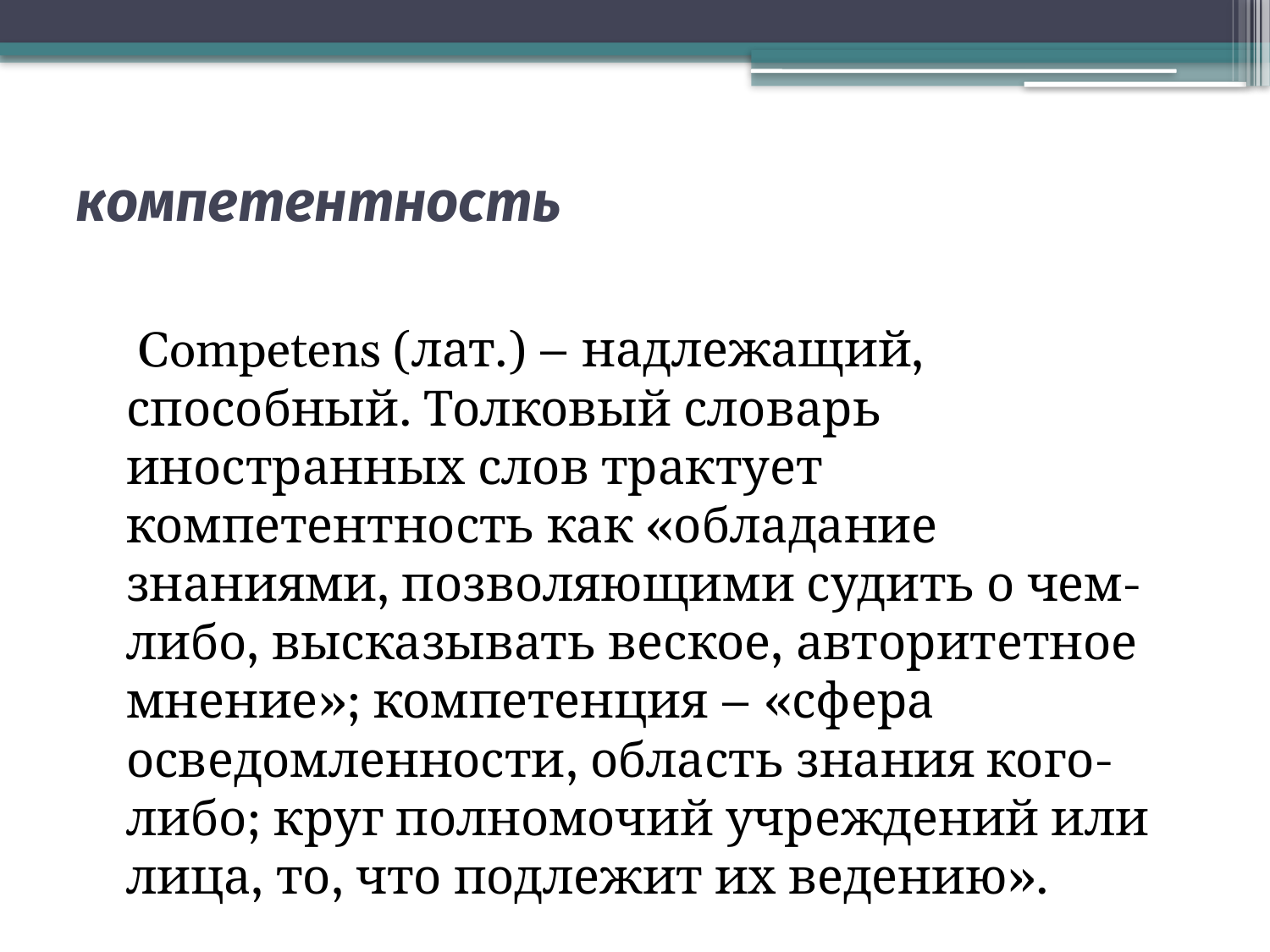

# компетентность
    Competens (лат.) – надлежащий, способный. Толковый словарь иностранных слов трактует компетентность как «обладание знаниями, позволяющими судить о чем-либо, высказывать веское, авторитетное мнение»; компетенция – «сфера осведомленности, область знания кого-либо; круг полномочий учреждений или лица, то, что подлежит их ведению».